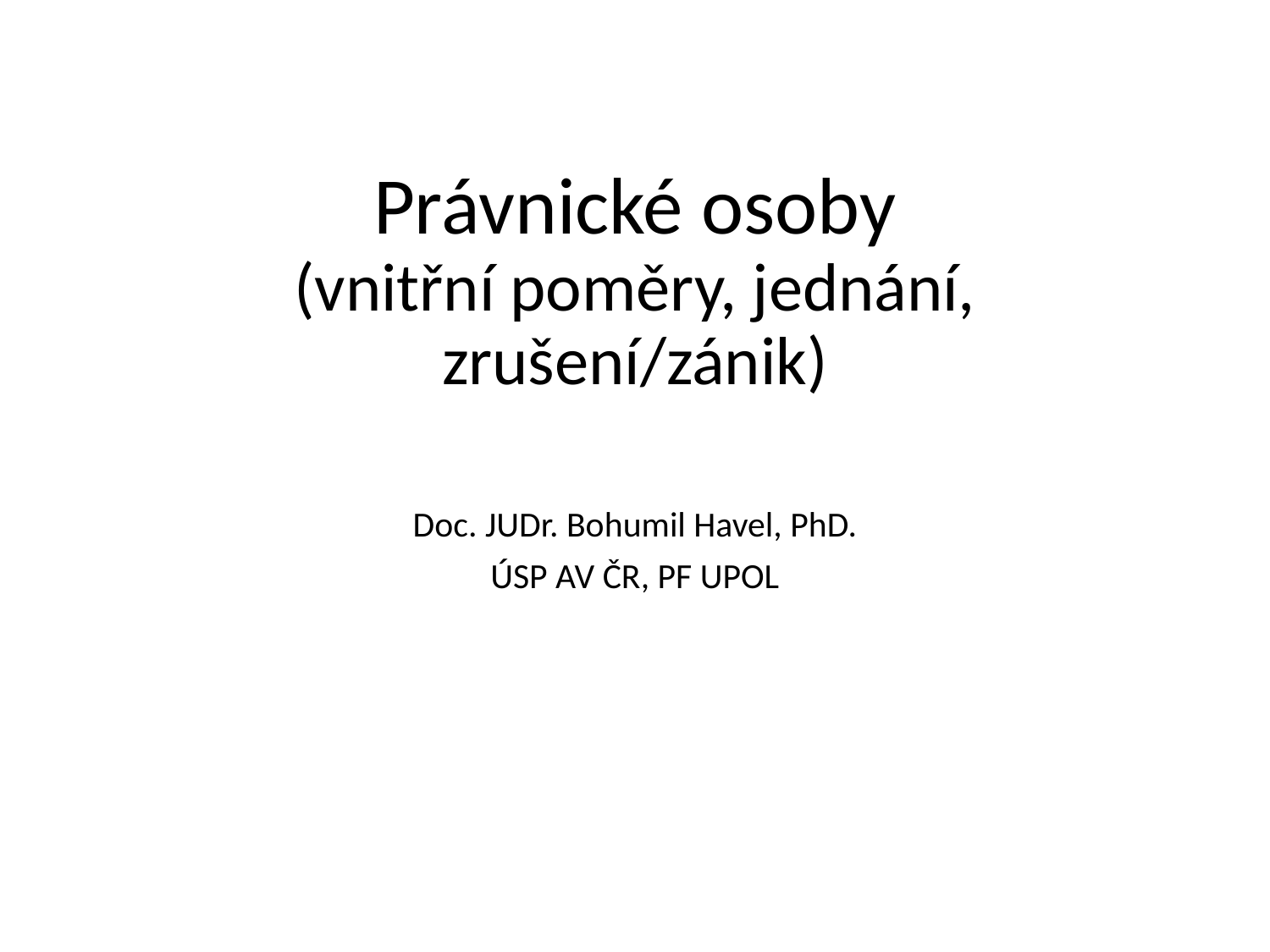

# Právnické osoby (vnitřní poměry, jednání, zrušení/zánik)
Doc. JUDr. Bohumil Havel, PhD.
ÚSP AV ČR, PF UPOL